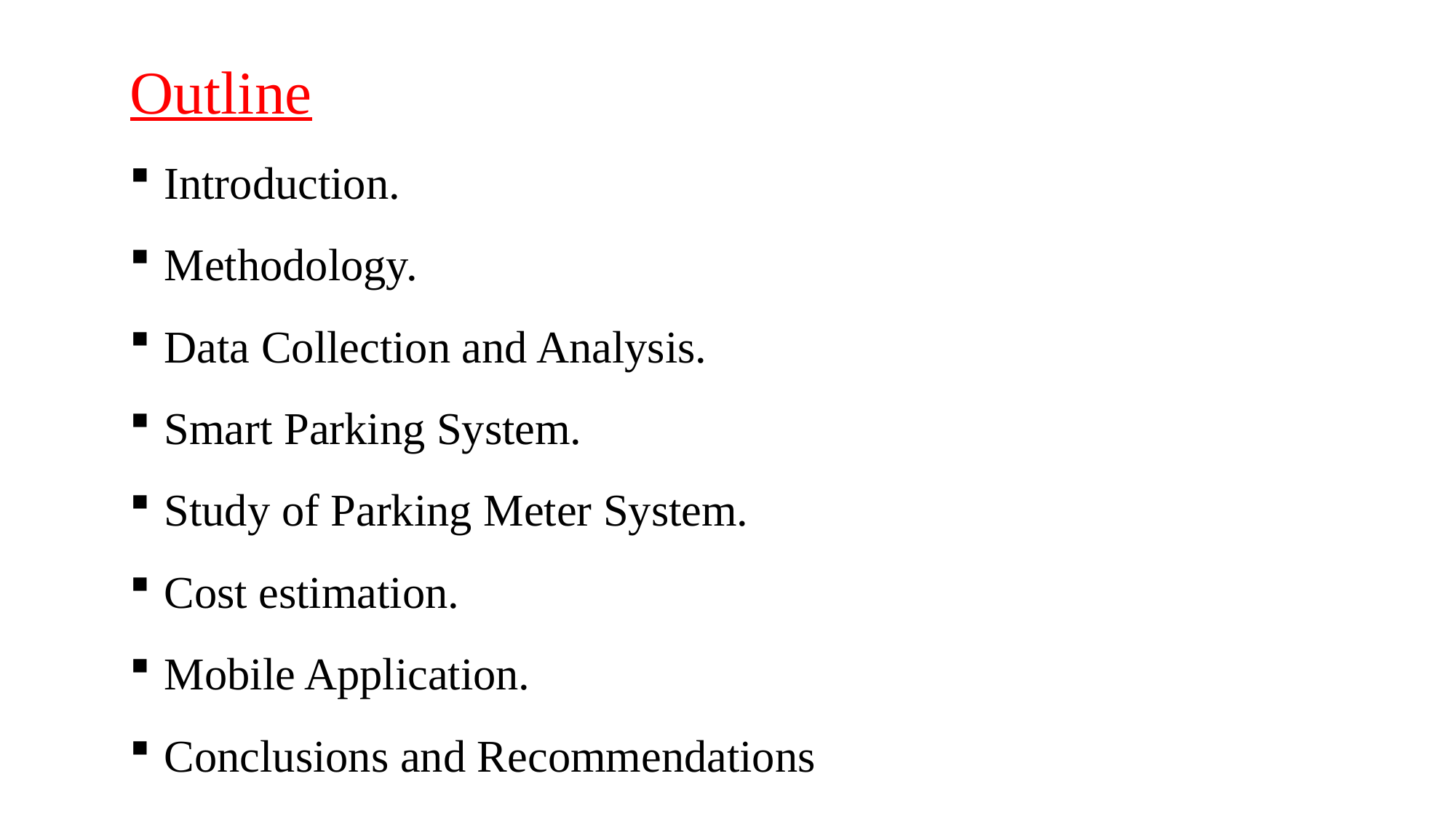

Outline
Introduction.
Methodology.
Data Collection and Analysis.
Smart Parking System.
Study of Parking Meter System.
Cost estimation.
Mobile Application.
Conclusions and Recommendations